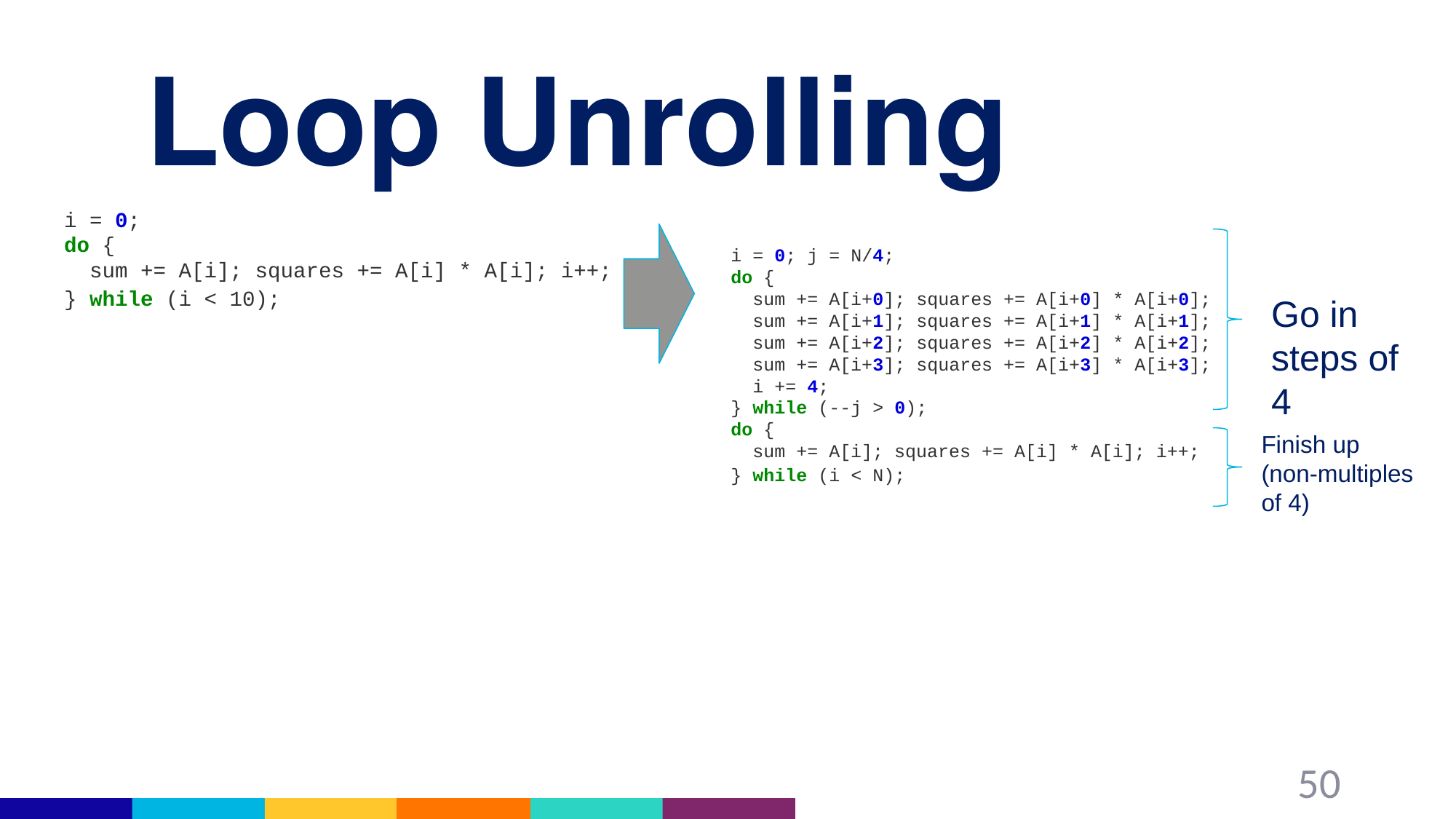

# Loop Unrolling
i = 0;
do {
  sum += A[i]; squares += A[i] * A[i]; i++;
} while (i < 10);

i = 0; j = N/4;
do {
  sum += A[i+0]; squares += A[i+0] * A[i+0];
  sum += A[i+1]; squares += A[i+1] * A[i+1];
  sum += A[i+2]; squares += A[i+2] * A[i+2];
  sum += A[i+3]; squares += A[i+3] * A[i+3];
  i += 4;
} while (--j > 0);
do {
  sum += A[i]; squares += A[i] * A[i]; i++;
} while (i < N);

Go in steps of 4
Finish up        (non-multiples of 4)

50